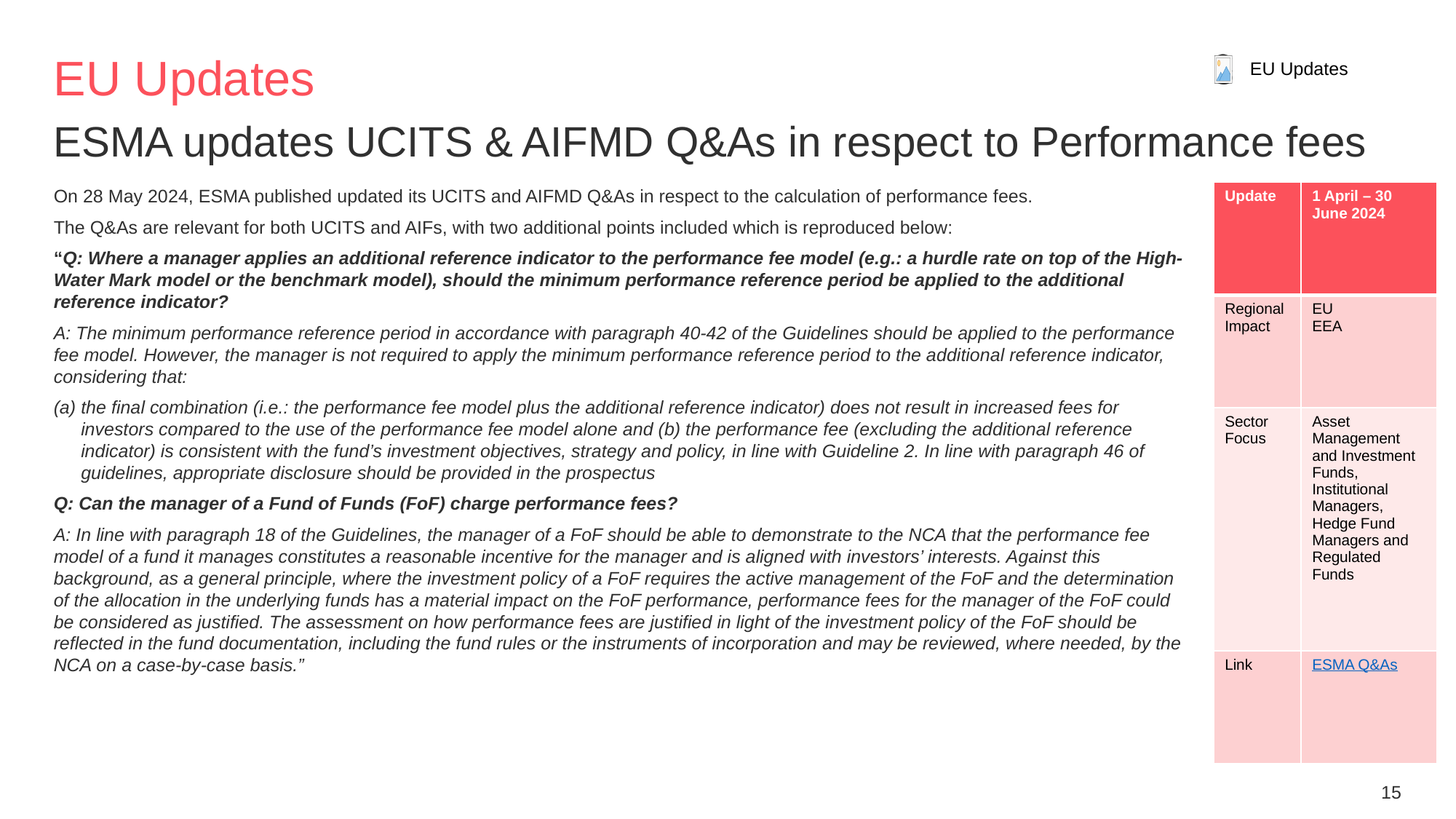

# EU Updates
EU Updates

ESMA updates UCITS & AIFMD Q&As in respect to Performance fees
| Update | 1 April – 30 June 2024 |
| --- | --- |
| Regional Impact | EU EEA |
| Sector Focus | Asset Management and Investment Funds, Institutional Managers, Hedge Fund Managers and Regulated Funds |
| Link | ESMA Q&As |
On 28 May 2024, ESMA published updated its UCITS and AIFMD Q&As in respect to the calculation of performance fees.
The Q&As are relevant for both UCITS and AIFs, with two additional points included which is reproduced below:
“Q: Where a manager applies an additional reference indicator to the performance fee model (e.g.: a hurdle rate on top of the High-Water Mark model or the benchmark model), should the minimum performance reference period be applied to the additional reference indicator?
A: The minimum performance reference period in accordance with paragraph 40-42 of the Guidelines should be applied to the performance fee model. However, the manager is not required to apply the minimum performance reference period to the additional reference indicator, considering that:
the final combination (i.e.: the performance fee model plus the additional reference indicator) does not result in increased fees for investors compared to the use of the performance fee model alone and (b) the performance fee (excluding the additional reference indicator) is consistent with the fund’s investment objectives, strategy and policy, in line with Guideline 2. In line with paragraph 46 of guidelines, appropriate disclosure should be provided in the prospectus
Q: Can the manager of a Fund of Funds (FoF) charge performance fees?
A: In line with paragraph 18 of the Guidelines, the manager of a FoF should be able to demonstrate to the NCA that the performance fee model of a fund it manages constitutes a reasonable incentive for the manager and is aligned with investors’ interests. Against this background, as a general principle, where the investment policy of a FoF requires the active management of the FoF and the determination of the allocation in the underlying funds has a material impact on the FoF performance, performance fees for the manager of the FoF could be considered as justified. The assessment on how performance fees are justified in light of the investment policy of the FoF should be reflected in the fund documentation, including the fund rules or the instruments of incorporation and may be reviewed, where needed, by the NCA on a case-by-case basis.”

15